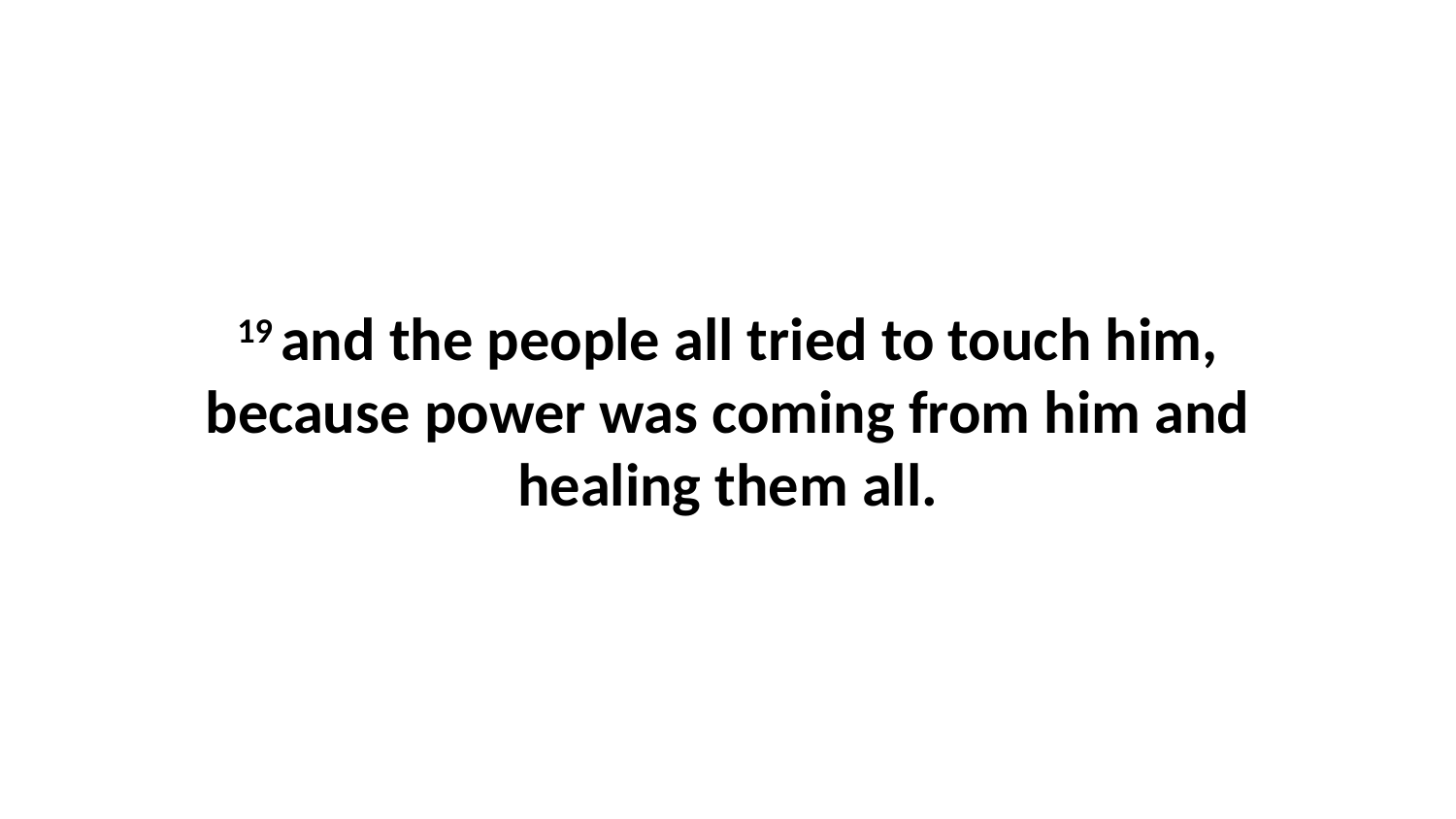

19 and the people all tried to touch him, because power was coming from him and healing them all.